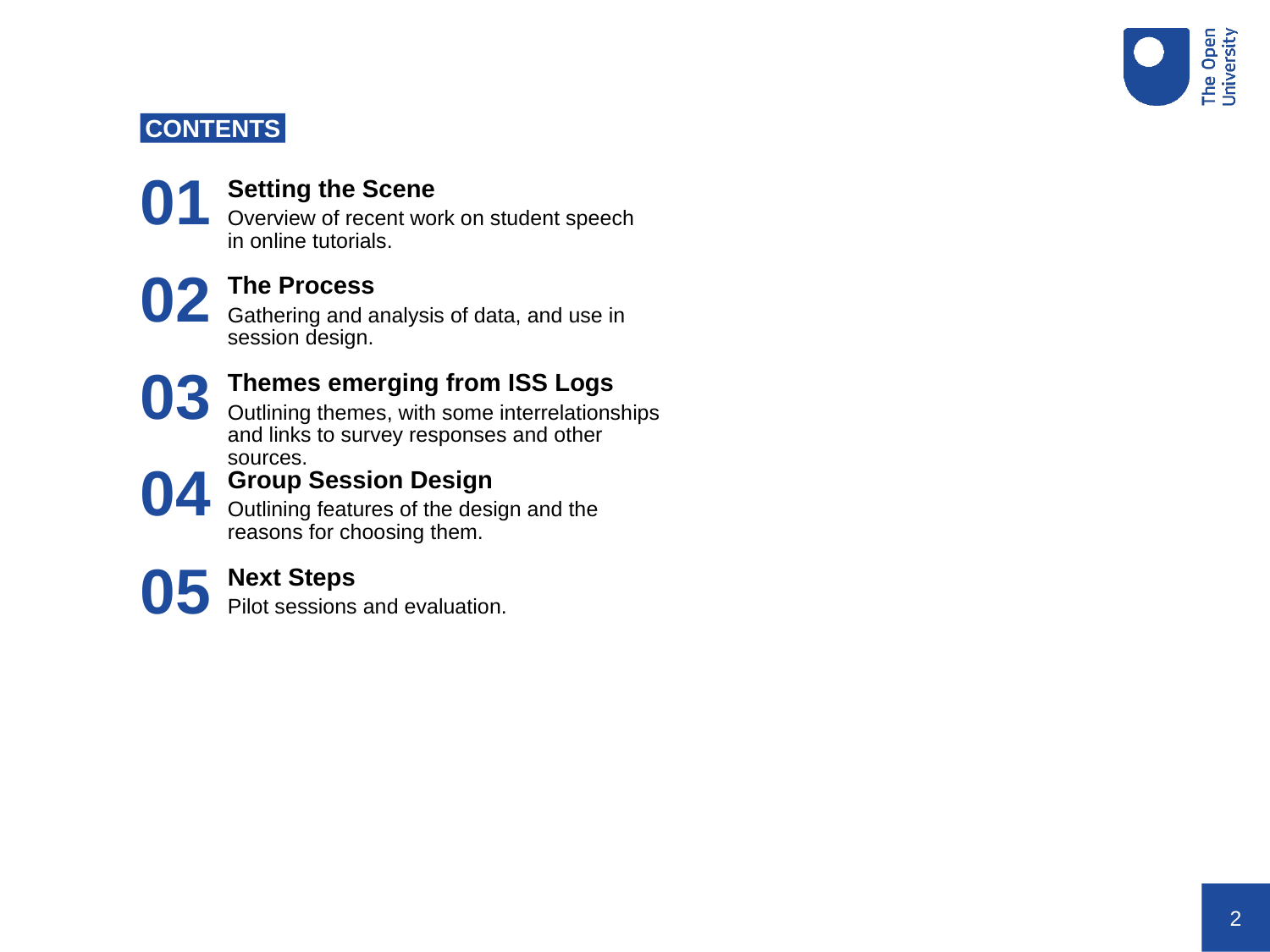

# CONTENTS
Setting the Scene
01
Overview of recent work on student speech in online tutorials.
The Process
02
Gathering and analysis of data, and use in session design.
Themes emerging from ISS Logs
03
Outlining themes, with some interrelationships and links to survey responses and other sources.
04
Group Session Design
Outlining features of the design and the reasons for choosing them.
Next Steps
05
Pilot sessions and evaluation.